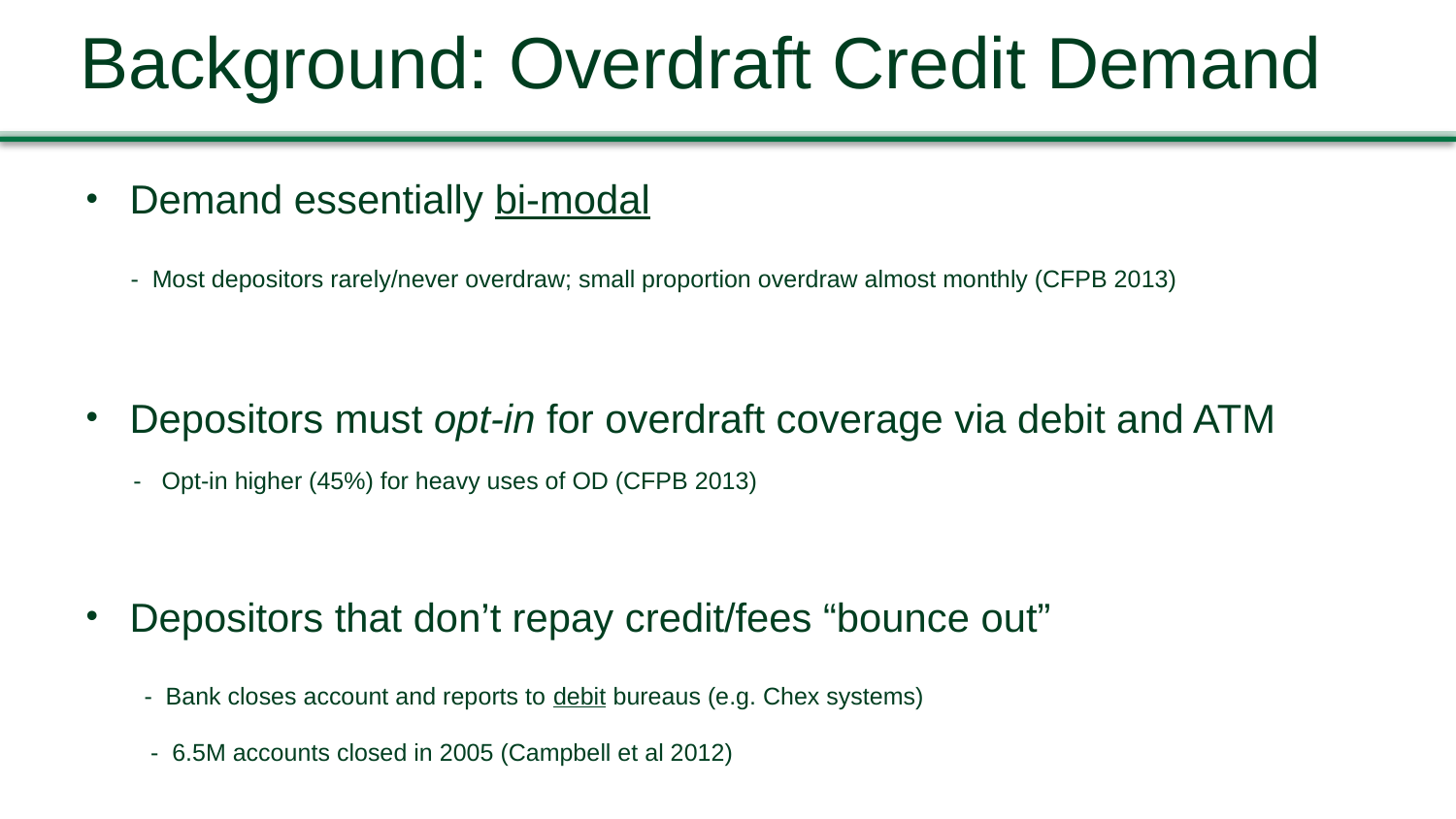

# Background: Overdraft Credit Demand
Demand essentially bi-modal
    -  Most depositors rarely/never overdraw; small proportion overdraw almost monthly (CFPB 2013)

Depositors must opt-in for overdraft coverage via debit and ATM
       -   Opt-in higher (45%) for heavy uses of OD (CFPB 2013)

Depositors that don’t repay credit/fees “bounce out”
      -  Bank closes account and reports to debit bureaus (e.g. Chex systems)
  -  6.5M accounts closed in 2005 (Campbell et al 2012)